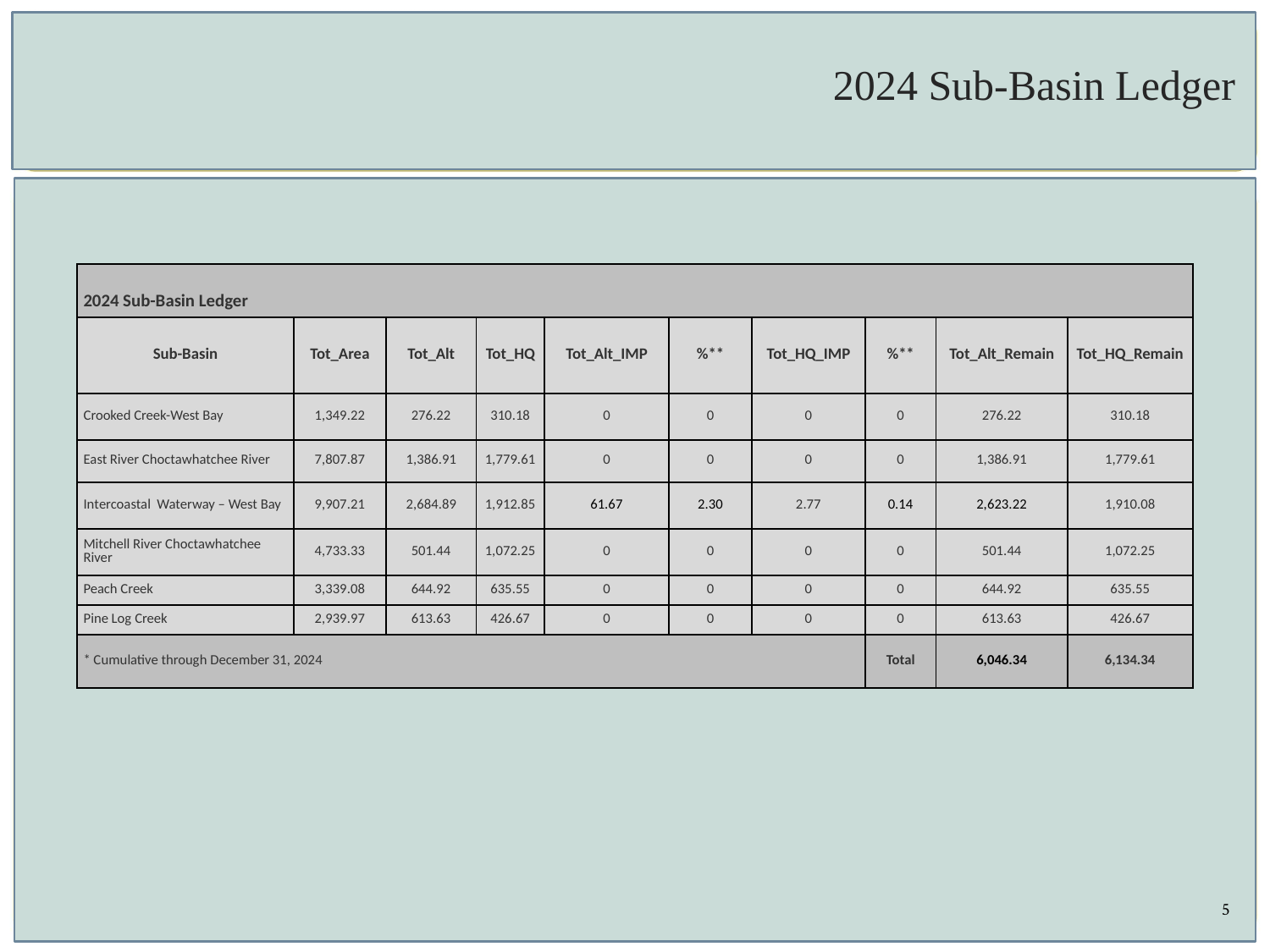

# 2024 Sub-Basin Ledger

| 2024 Sub-Basin Ledger |  |  |  |  |  |  |  |  |  |
| --- | --- | --- | --- | --- | --- | --- | --- | --- | --- |
| Sub-Basin | Tot\_Area | Tot\_Alt | Tot\_HQ | Tot\_Alt\_IMP | %\*\* | Tot\_HQ\_IMP | %\*\* | Tot\_Alt\_Remain | Tot\_HQ\_Remain |
| Crooked Creek-West Bay | 1,349.22 | 276.22 | 310.18 | 0 | 0 | 0 | 0 | 276.22 | 310.18 |
| East River Choctawhatchee River | 7,807.87 | 1,386.91 | 1,779.61 | 0 | 0 | 0 | 0 | 1,386.91 | 1,779.61 |
| Intercoastal Waterway – West Bay | 9,907.21 | 2,684.89 | 1,912.85 | 61.67 | 2.30 | 2.77 | 0.14 | 2,623.22 | 1,910.08 |
| Mitchell River Choctawhatchee River | 4,733.33 | 501.44 | 1,072.25 | 0 | 0 | 0 | 0 | 501.44 | 1,072.25 |
| Peach Creek | 3,339.08 | 644.92 | 635.55 | 0 | 0 | 0 | 0 | 644.92 | 635.55 |
| Pine Log Creek | 2,939.97 | 613.63 | 426.67 | 0 | 0 | 0 | 0 | 613.63 | 426.67 |
| \* Cumulative through December 31, 2024 |  |  |  |  |  |  | Total | 6,046.34 | 6,134.34 |
5